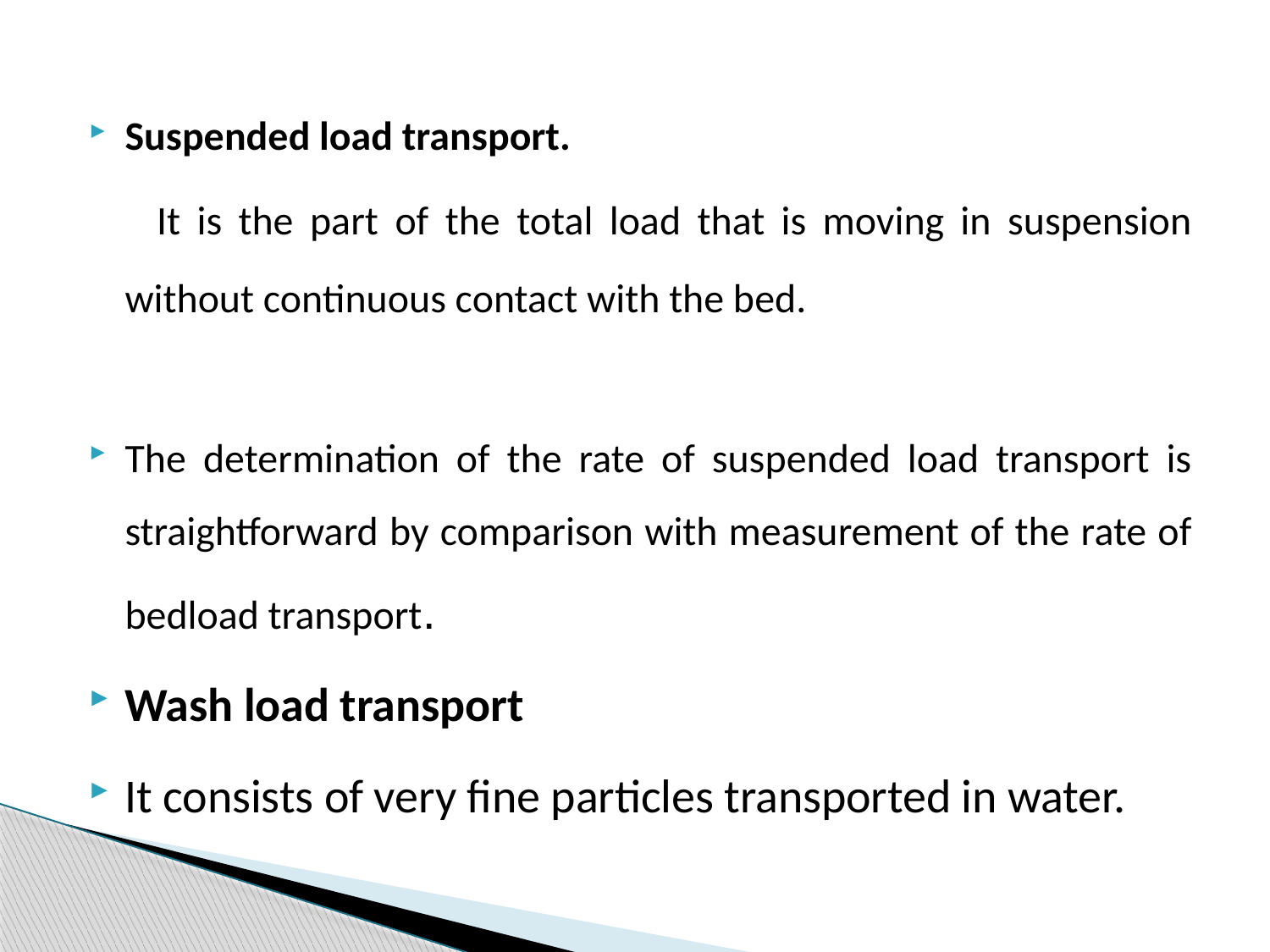

Suspended load transport.
    It is the part of the total load that is moving in suspension without continuous contact with the bed.

The determination of the rate of suspended load transport is straightforward by comparison with measurement of the rate of bedload transport.
Wash load transport
It consists of very fine particles transported in water.